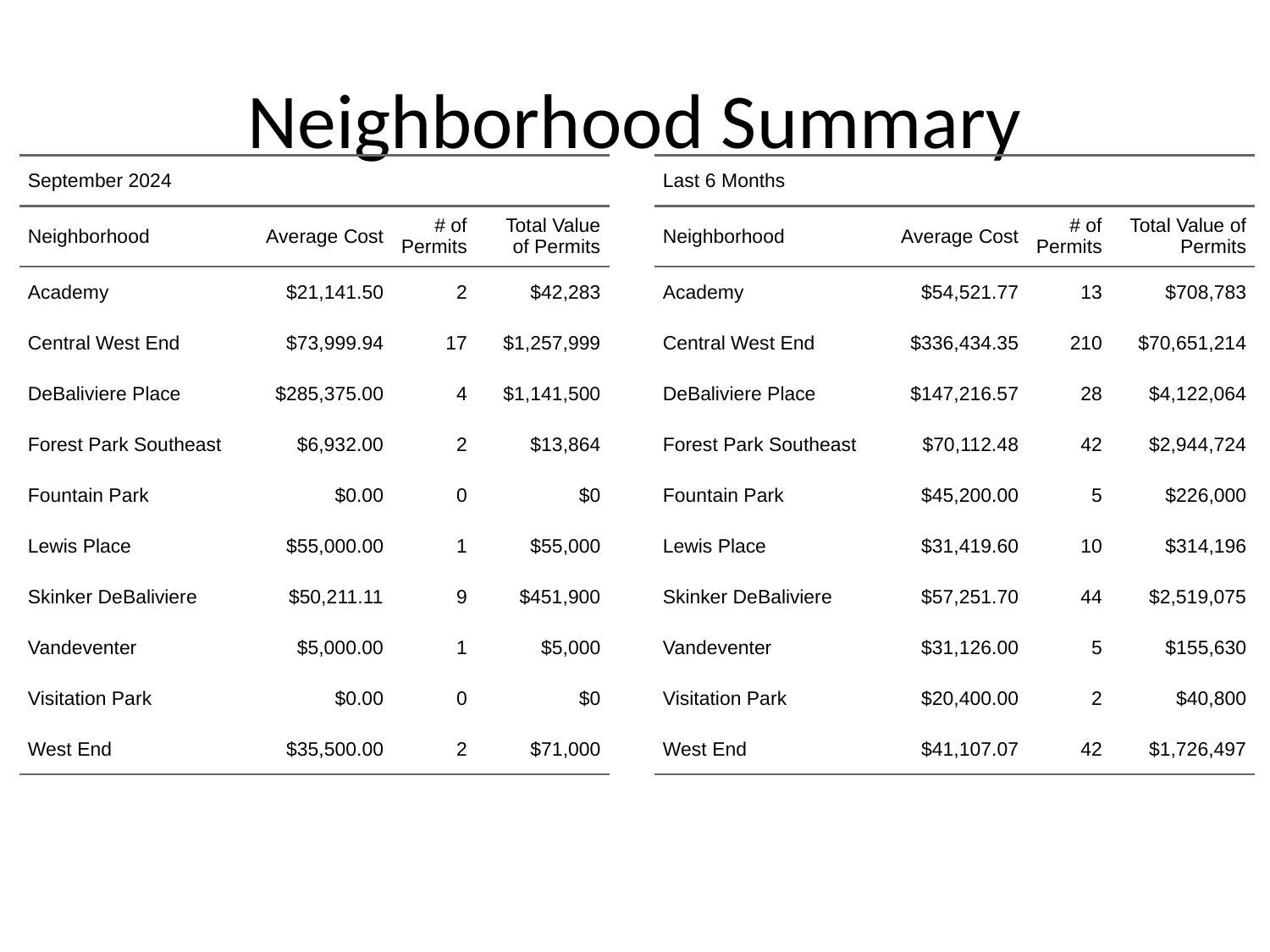

# Neighborhood Summary
| September 2024 | September 2024 | September 2024 | September 2024 |
| --- | --- | --- | --- |
| Neighborhood | Average Cost | # of Permits | Total Value of Permits |
| Academy | $21,141.50 | 2 | $42,283 |
| Central West End | $73,999.94 | 17 | $1,257,999 |
| DeBaliviere Place | $285,375.00 | 4 | $1,141,500 |
| Forest Park Southeast | $6,932.00 | 2 | $13,864 |
| Fountain Park | $0.00 | 0 | $0 |
| Lewis Place | $55,000.00 | 1 | $55,000 |
| Skinker DeBaliviere | $50,211.11 | 9 | $451,900 |
| Vandeventer | $5,000.00 | 1 | $5,000 |
| Visitation Park | $0.00 | 0 | $0 |
| West End | $35,500.00 | 2 | $71,000 |
| Last 6 Months | Last 6 Months | Last 6 Months | Last 6 Months |
| --- | --- | --- | --- |
| Neighborhood | Average Cost | # of Permits | Total Value of Permits |
| Academy | $54,521.77 | 13 | $708,783 |
| Central West End | $336,434.35 | 210 | $70,651,214 |
| DeBaliviere Place | $147,216.57 | 28 | $4,122,064 |
| Forest Park Southeast | $70,112.48 | 42 | $2,944,724 |
| Fountain Park | $45,200.00 | 5 | $226,000 |
| Lewis Place | $31,419.60 | 10 | $314,196 |
| Skinker DeBaliviere | $57,251.70 | 44 | $2,519,075 |
| Vandeventer | $31,126.00 | 5 | $155,630 |
| Visitation Park | $20,400.00 | 2 | $40,800 |
| West End | $41,107.07 | 42 | $1,726,497 |